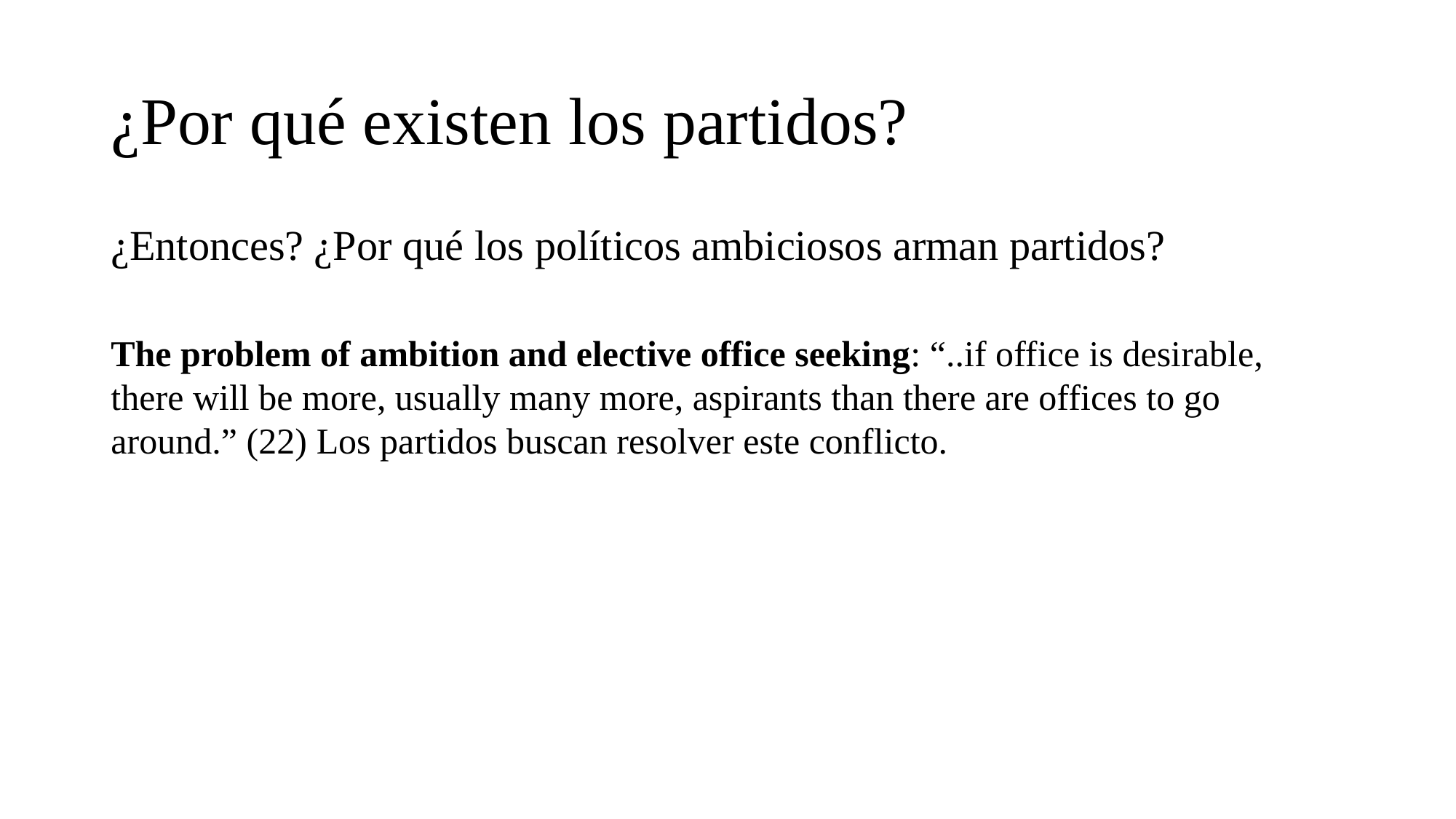

# ¿Por qué existen los partidos?
¿Entonces? ¿Por qué los políticos ambiciosos arman partidos?

The problem of ambition and elective office seeking: “..if office is desirable, there will be more, usually many more, aspirants than there are offices to go around.” (22) Los partidos buscan resolver este conflicto.